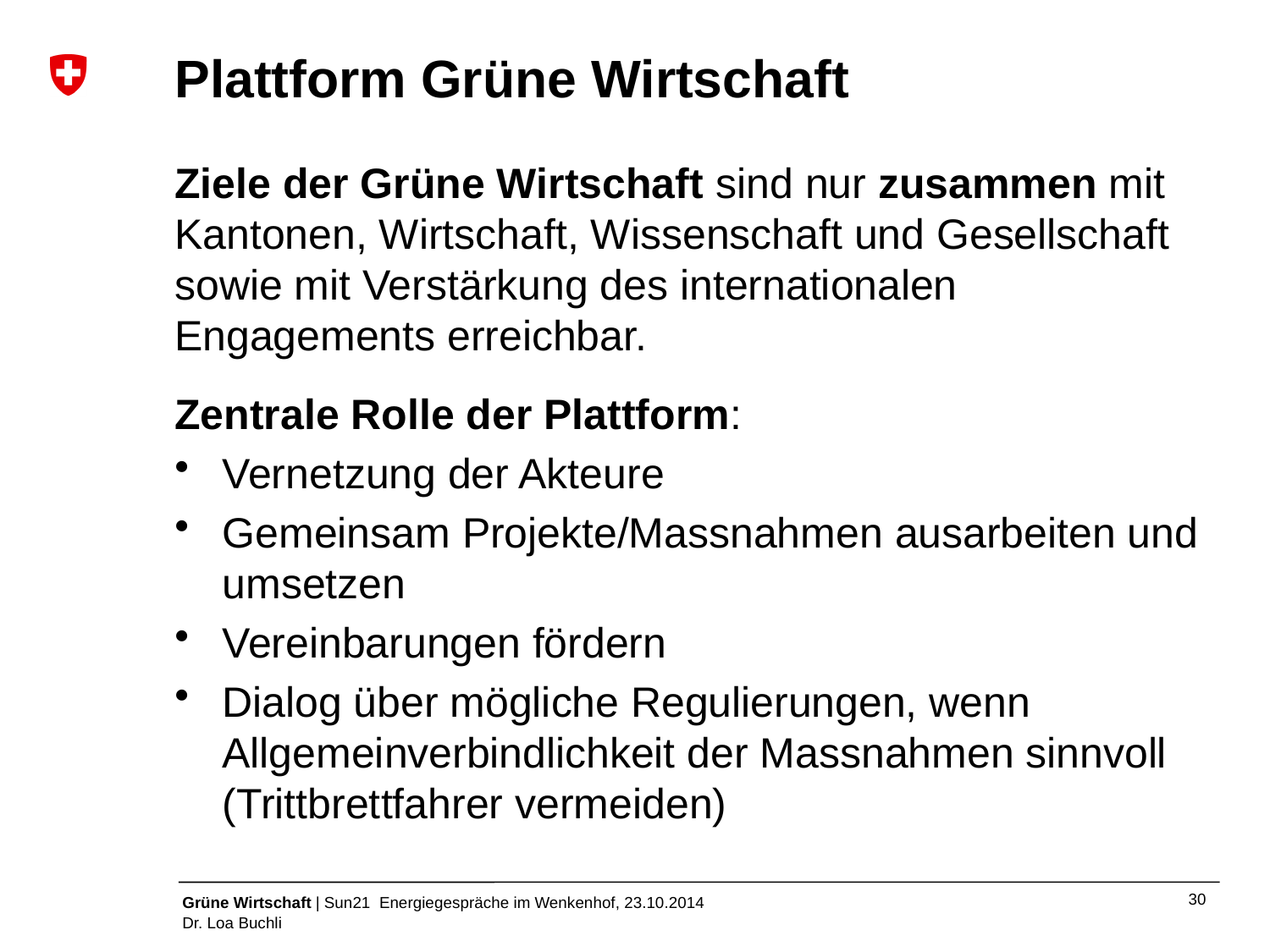

# Plattform Grüne Wirtschaft
Ziele der Grüne Wirtschaft sind nur zusammen mit Kantonen, Wirtschaft, Wissenschaft und Gesellschaft sowie mit Verstärkung des internationalen Engagements erreichbar.

Zentrale Rolle der Plattform:
Vernetzung der Akteure
Gemeinsam Projekte/Massnahmen ausarbeiten und umsetzen
Vereinbarungen fördern
Dialog über mögliche Regulierungen, wenn Allgemeinverbindlichkeit der Massnahmen sinnvoll (Trittbrettfahrer vermeiden)